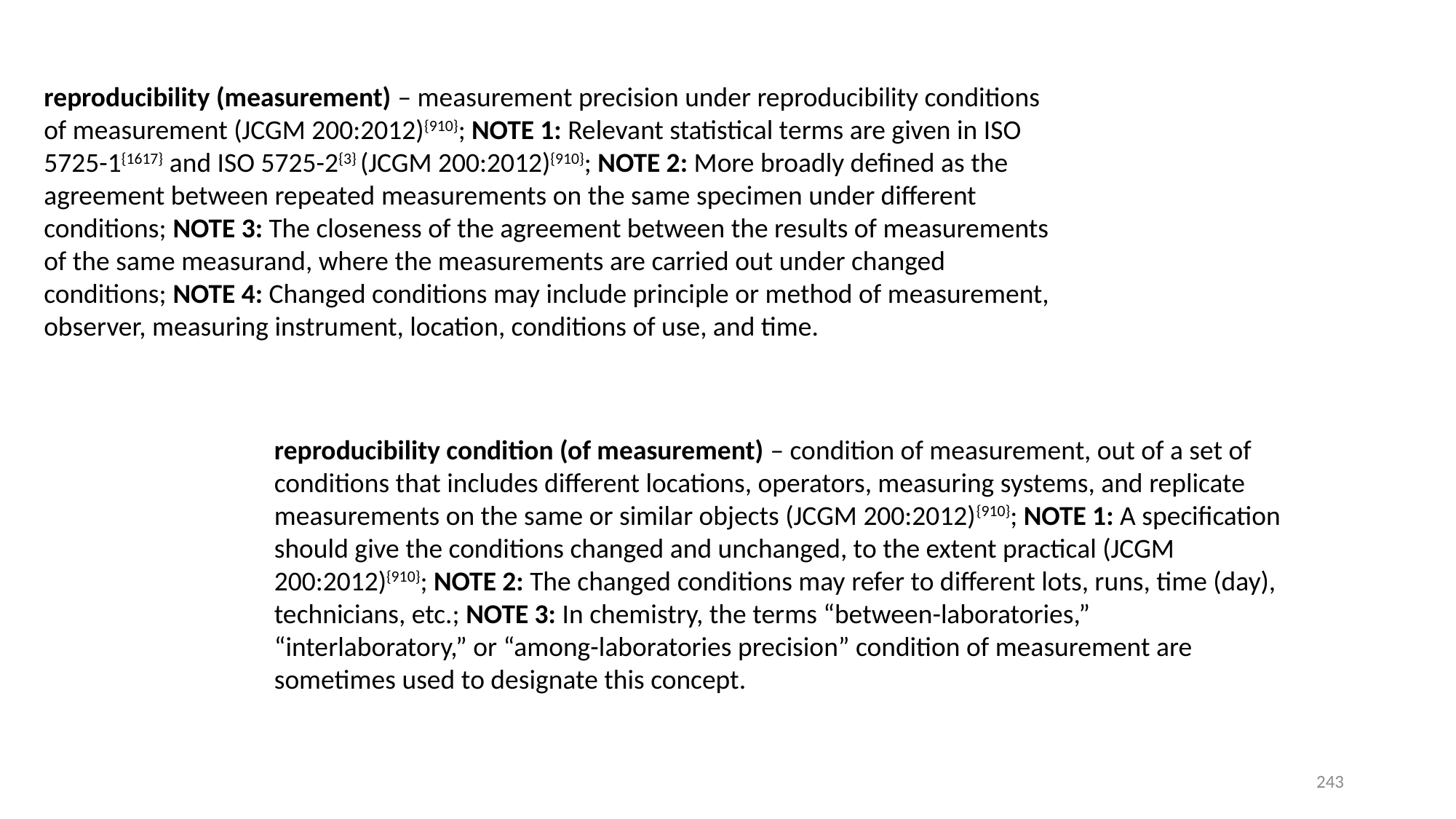

reproducibility (measurement) – measurement precision under reproducibility conditions of measurement (JCGM 200:2012){910}; NOTE 1: Relevant statistical terms are given in ISO 5725-1{1617} and ISO 5725-2{3} (JCGM 200:2012){910}; NOTE 2: More broadly defined as the agreement between repeated measurements on the same specimen under different conditions; NOTE 3: The closeness of the agreement between the results of measurements of the same measurand, where the measurements are carried out under changed conditions; NOTE 4: Changed conditions may include principle or method of measurement, observer, measuring instrument, location, conditions of use, and time.
reproducibility condition (of measurement) – condition of measurement, out of a set of conditions that includes different locations, operators, measuring systems, and replicate measurements on the same or similar objects (JCGM 200:2012){910}; NOTE 1: A specification should give the conditions changed and unchanged, to the extent practical (JCGM 200:2012){910}; NOTE 2: The changed conditions may refer to different lots, runs, time (day), technicians, etc.; NOTE 3: In chemistry, the terms “between-laboratories,” “interlaboratory,” or “among-laboratories precision” condition of measurement are sometimes used to designate this concept.
243